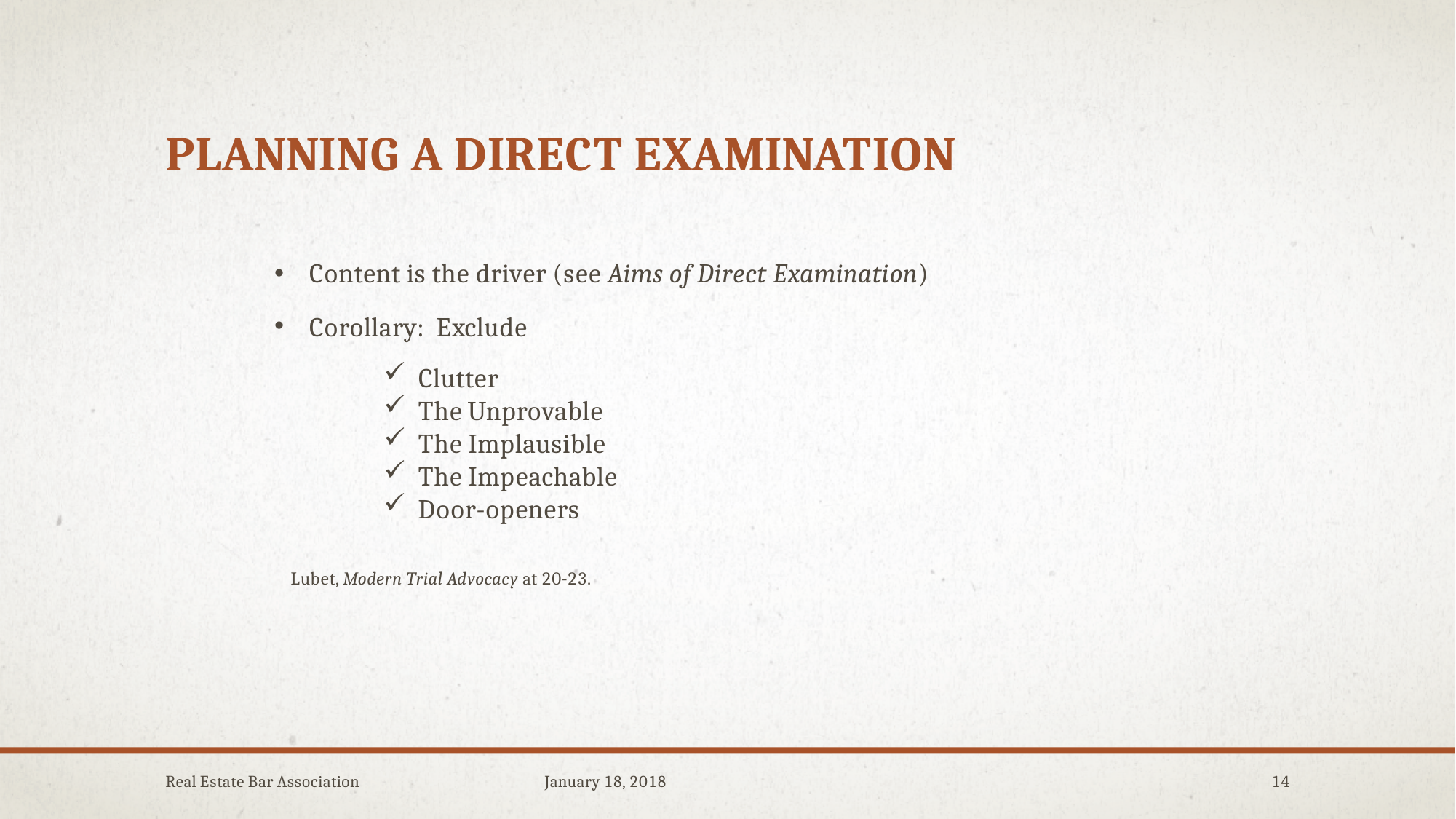

# Planning a direct examination
Content is the driver (see Aims of Direct Examination)
Corollary:  Exclude
Clutter
The Unprovable
The Implausible
The Impeachable
Door-openers

    Lubet, Modern Trial Advocacy at 20-23.

Real Estate Bar Association                                                   January 18, 2018
14